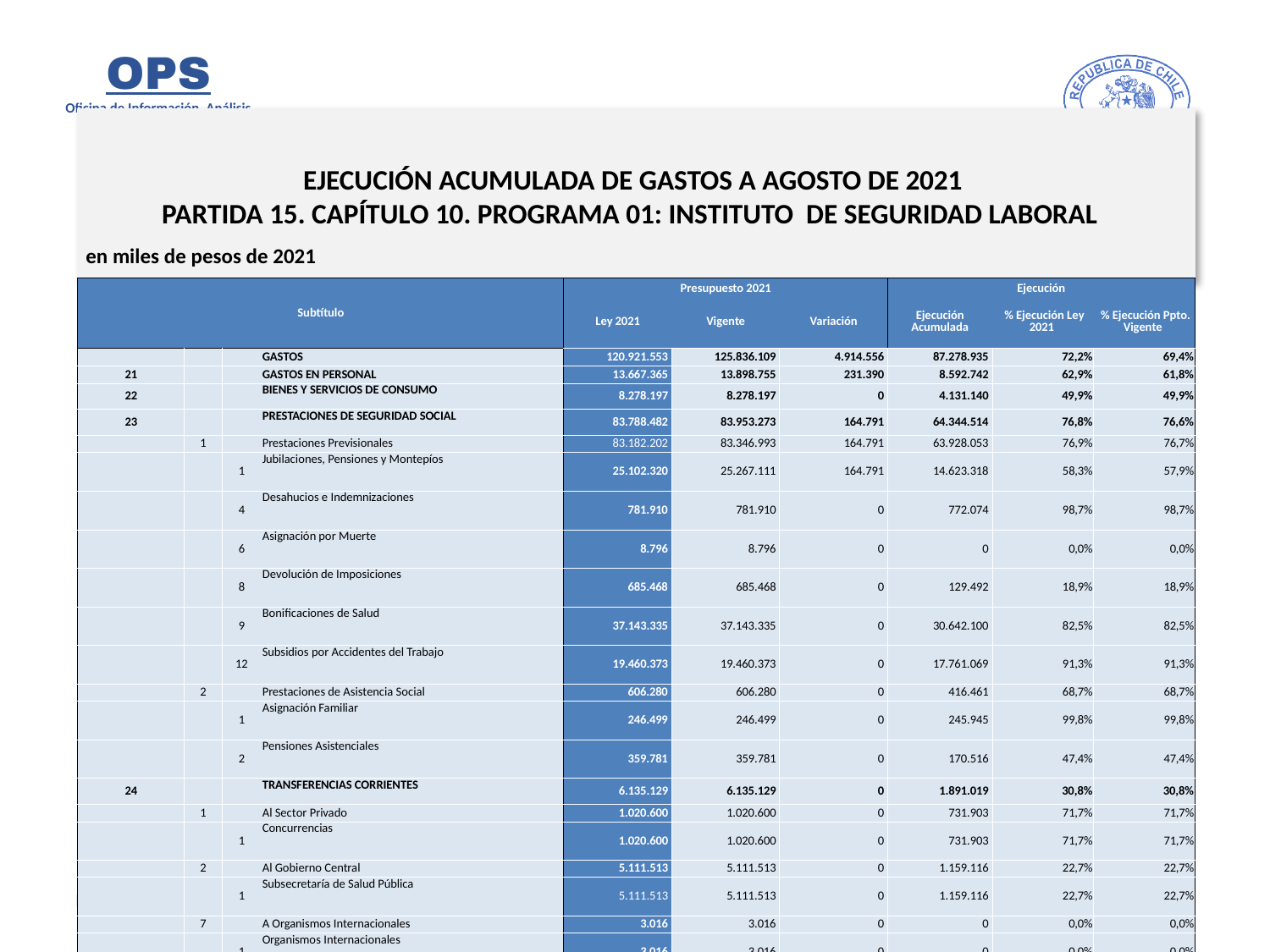

# EJECUCIÓN ACUMULADA DE GASTOS A AGOSTO DE 2021 PARTIDA 15. CAPÍTULO 10. PROGRAMA 01: INSTITUTO  DE SEGURIDAD LABORAL
en miles de pesos de 2021
| Subtítulo |  |  |  | Presupuesto 2021 |  |  | Ejecución |  |  |
| --- | --- | --- | --- | --- | --- | --- | --- | --- | --- |
|  |  |  |  | Ley 2021 | Vigente | Variación | Ejecución Acumulada | % Ejecución Ley 2021 | % Ejecución Ppto. Vigente |
|  |  |  | GASTOS | 120.921.553 | 125.836.109 | 4.914.556 | 87.278.935 | 72,2% | 69,4% |
| 21 |  |  | GASTOS EN PERSONAL | 13.667.365 | 13.898.755 | 231.390 | 8.592.742 | 62,9% | 61,8% |
| 22 |  |  | BIENES Y SERVICIOS DE CONSUMO | 8.278.197 | 8.278.197 | 0 | 4.131.140 | 49,9% | 49,9% |
| 23 |  |  | PRESTACIONES DE SEGURIDAD SOCIAL | 83.788.482 | 83.953.273 | 164.791 | 64.344.514 | 76,8% | 76,6% |
|  | 1 |  | Prestaciones Previsionales | 83.182.202 | 83.346.993 | 164.791 | 63.928.053 | 76,9% | 76,7% |
|  |  | 1 | Jubilaciones, Pensiones y Montepíos | 25.102.320 | 25.267.111 | 164.791 | 14.623.318 | 58,3% | 57,9% |
|  |  | 4 | Desahucios e Indemnizaciones | 781.910 | 781.910 | 0 | 772.074 | 98,7% | 98,7% |
|  |  | 6 | Asignación por Muerte | 8.796 | 8.796 | 0 | 0 | 0,0% | 0,0% |
|  |  | 8 | Devolución de Imposiciones | 685.468 | 685.468 | 0 | 129.492 | 18,9% | 18,9% |
|  |  | 9 | Bonificaciones de Salud | 37.143.335 | 37.143.335 | 0 | 30.642.100 | 82,5% | 82,5% |
|  |  | 12 | Subsidios por Accidentes del Trabajo | 19.460.373 | 19.460.373 | 0 | 17.761.069 | 91,3% | 91,3% |
|  | 2 |  | Prestaciones de Asistencia Social | 606.280 | 606.280 | 0 | 416.461 | 68,7% | 68,7% |
|  |  | 1 | Asignación Familiar | 246.499 | 246.499 | 0 | 245.945 | 99,8% | 99,8% |
|  |  | 2 | Pensiones Asistenciales | 359.781 | 359.781 | 0 | 170.516 | 47,4% | 47,4% |
| 24 |  |  | TRANSFERENCIAS CORRIENTES | 6.135.129 | 6.135.129 | 0 | 1.891.019 | 30,8% | 30,8% |
|  | 1 |  | Al Sector Privado | 1.020.600 | 1.020.600 | 0 | 731.903 | 71,7% | 71,7% |
|  |  | 1 | Concurrencias | 1.020.600 | 1.020.600 | 0 | 731.903 | 71,7% | 71,7% |
|  | 2 |  | Al Gobierno Central | 5.111.513 | 5.111.513 | 0 | 1.159.116 | 22,7% | 22,7% |
|  |  | 1 | Subsecretaría de Salud Pública | 5.111.513 | 5.111.513 | 0 | 1.159.116 | 22,7% | 22,7% |
|  | 7 |  | A Organismos Internacionales | 3.016 | 3.016 | 0 | 0 | 0,0% | 0,0% |
|  |  | 1 | Organismos Internacionales | 3.016 | 3.016 | 0 | 0 | 0,0% | 0,0% |
| 29 |  |  | ADQUISICIÓN DE ACTIVOS NO FINANCIEROS | 305.807 | 305.807 | 0 | 202.929 | 66,4% | 66,4% |
|  | 4 |  | Mobiliario y Otros | 73.290 | 73.290 | 0 | 30.800 | 42,0% | 42,0% |
|  | 5 |  | Máquinas y Equipos | 23.620 | 23.620 | 0 | 13.179 | 55,8% | 55,8% |
|  | 6 |  | Equipos Informáticos | 6.135 | 6.135 | 0 | 568 | 9,3% | 9,3% |
|  | 7 |  | Programas Informáticos | 202.762 | 202.762 | 0 | 158.382 | 78,1% | 78,1% |
| 30 |  |  | ADQUISICIÓN DE ACTIVOS FINANCIEROS | 8.581.342 | 8.185.161 | -396.181 | 3.269.631 | 38,1% | 39,9% |
|  | 1 |  | Compra de Títulos y Valores | 8.581.342 | 8.185.161 | -396.181 | 3.269.631 | 38,1% | 39,9% |
| 34 |  |  | SERVICIO DE LA DEUDA | 50.000 | 4.964.556 | 4.914.556 | 4.846.960 | 9693,9% | 97,6% |
|  | 7 |  | Deuda Flotante | 50.000 | 4.964.556 | 4.914.556 | 4.846.960 | 9693,9% | 97,6% |
| 35 |  |  | SALDO FINAL DE CAJA | 115.231 | 115.231 | 0 | 0 | 0,0% | 0,0% |
20